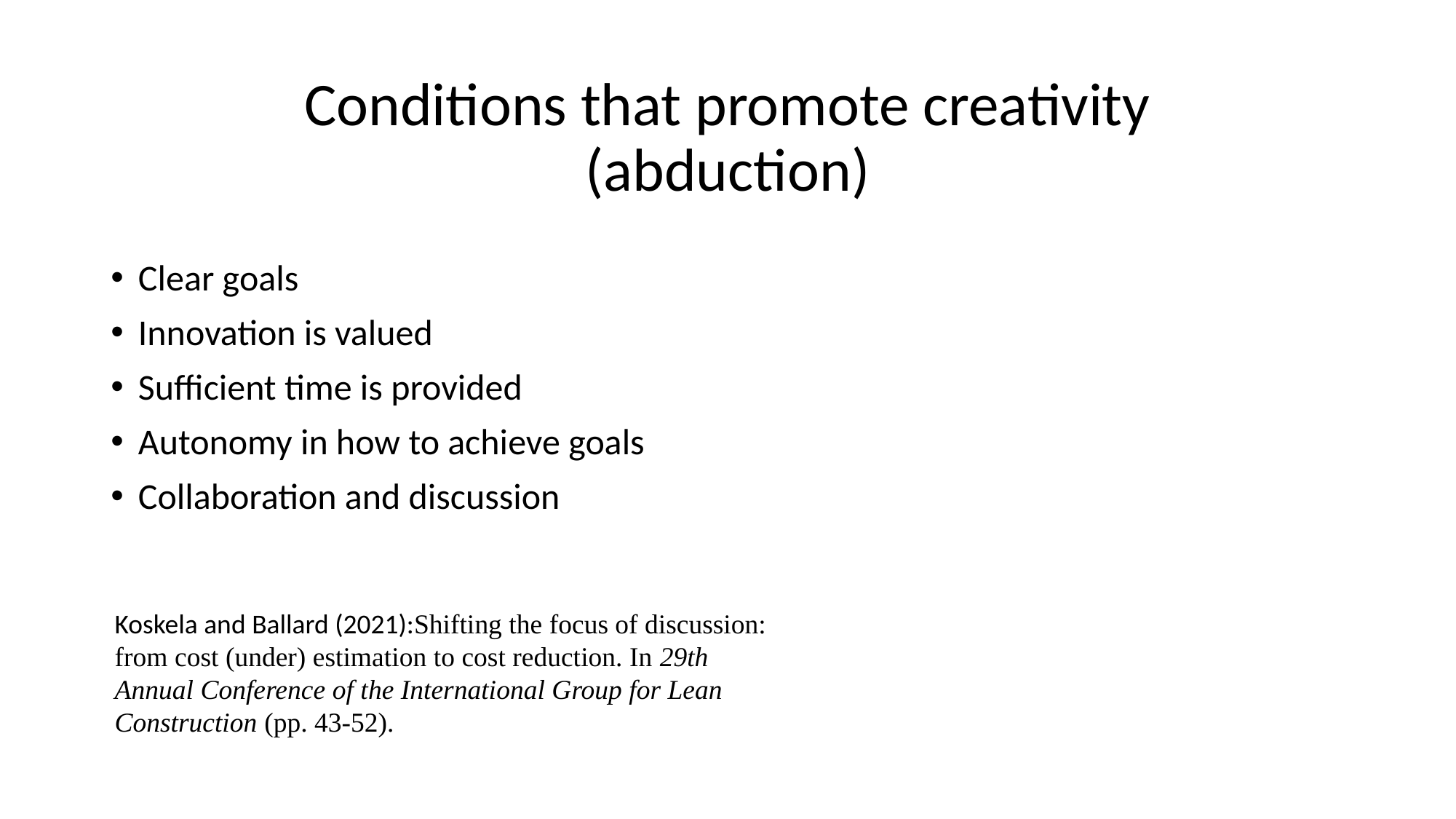

# Conditions that promote creativity (abduction)
Clear goals
Innovation is valued
Sufficient time is provided
Autonomy in how to achieve goals
Collaboration and discussion
Koskela and Ballard (2021):Shifting the focus of discussion: from cost (under) estimation to cost reduction. In 29th Annual Conference of the International Group for Lean Construction (pp. 43-52).